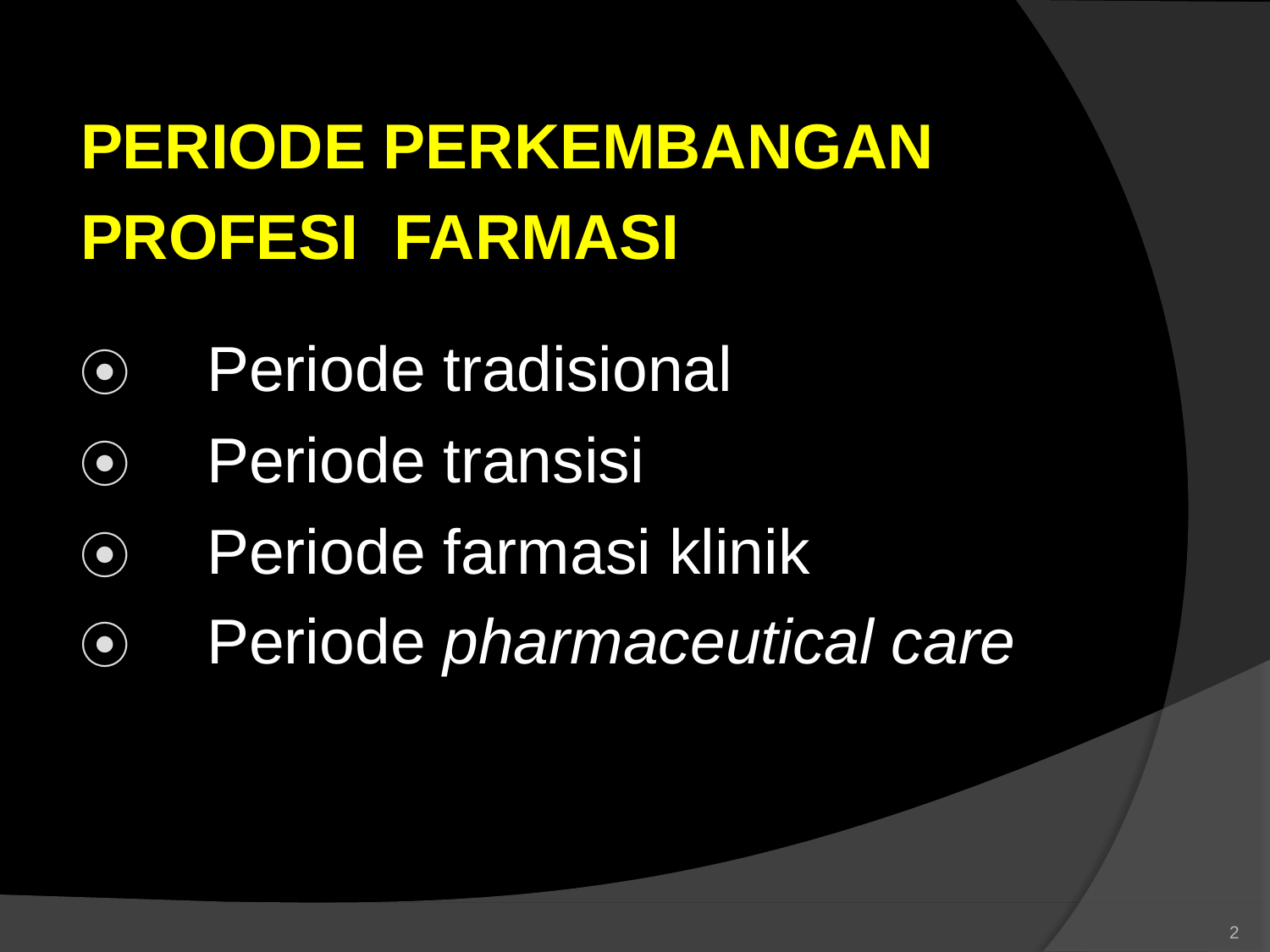

PERIODE PERKEMBANGAN PROFESI  FARMASI
⦿	Periode tradisional
⦿	Periode transisi
⦿	Periode farmasi klinik
⦿	Periode pharmaceutical care
2